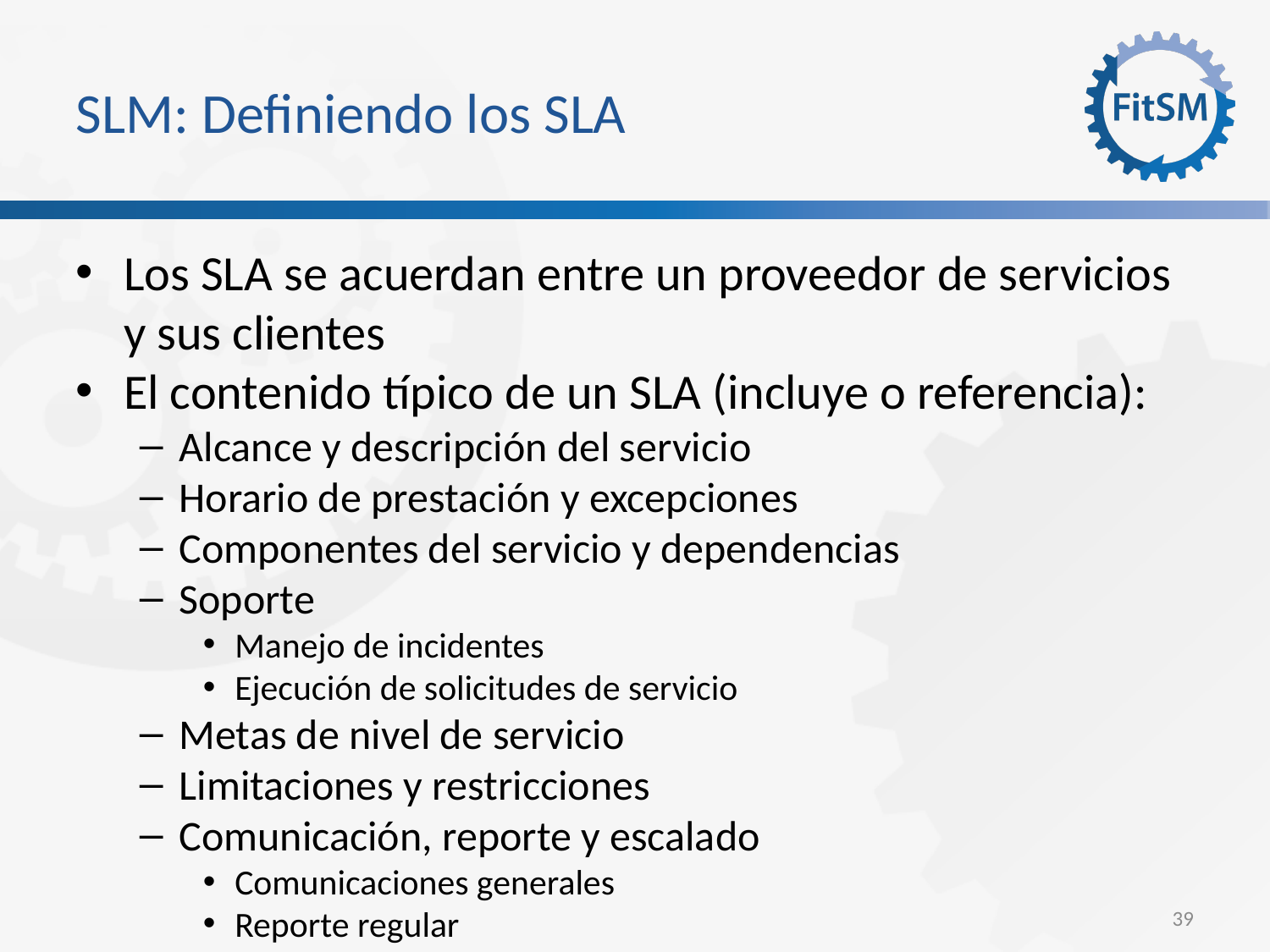

SLM: Definiendo los SLA
Los SLA se acuerdan entre un proveedor de servicios y sus clientes
El contenido típico de un SLA (incluye o referencia):
Alcance y descripción del servicio
Horario de prestación y excepciones
Componentes del servicio y dependencias
Soporte
Manejo de incidentes
Ejecución de solicitudes de servicio
Metas de nivel de servicio
Limitaciones y restricciones
Comunicación, reporte y escalado
Comunicaciones generales
Reporte regular
Violaciones del SLA
Escalado y quejas
Seguridad de la información y protección de datos
Responsabilidades adicionales del proveedor de servicios
Responsabilidades del cliente
Revisiones
Glosario de términos
39